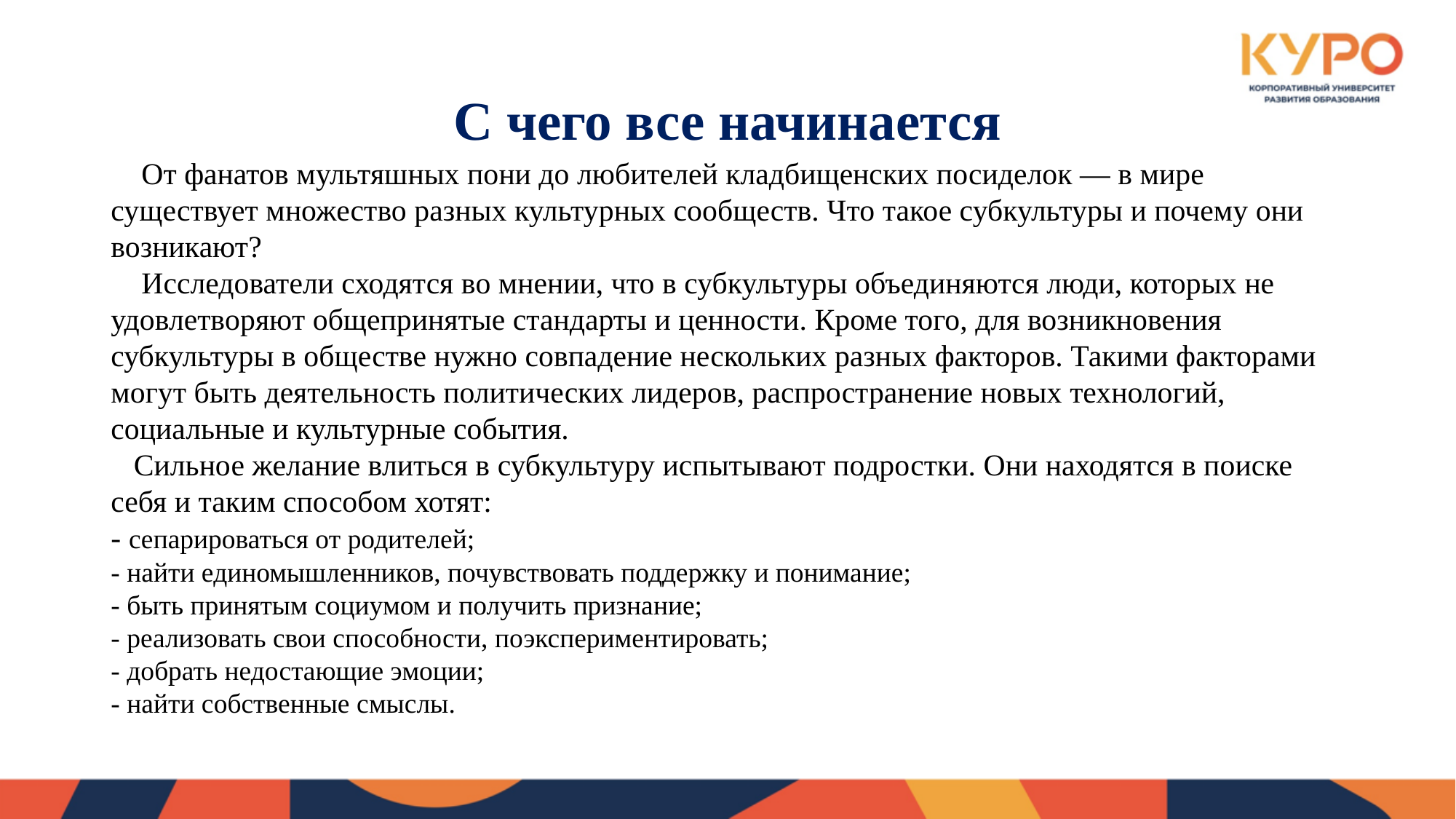

# С чего все начинается
    От фанатов мультяшных пони до любителей кладбищенских посиделок — в мире существует множество разных культурных сообществ. Что такое субкультуры и почему они возникают?
    Исследователи сходятся во мнении, что в субкультуры объединяются люди, которых не удовлетворяют общепринятые стандарты и ценности. Кроме того, для возникновения субкультуры в обществе нужно совпадение нескольких разных факторов. Такими факторами могут быть деятельность политических лидеров, распространение новых технологий, социальные и культурные события.
   Сильное желание влиться в субкультуру испытывают подростки. Они находятся в поиске себя и таким способом хотят:
- сепарироваться от родителей;
- найти единомышленников, почувствовать поддержку и понимание;
- быть принятым социумом и получить признание;
- реализовать свои способности, поэкспериментировать;
- добрать недостающие эмоции;
- найти собственные смыслы.